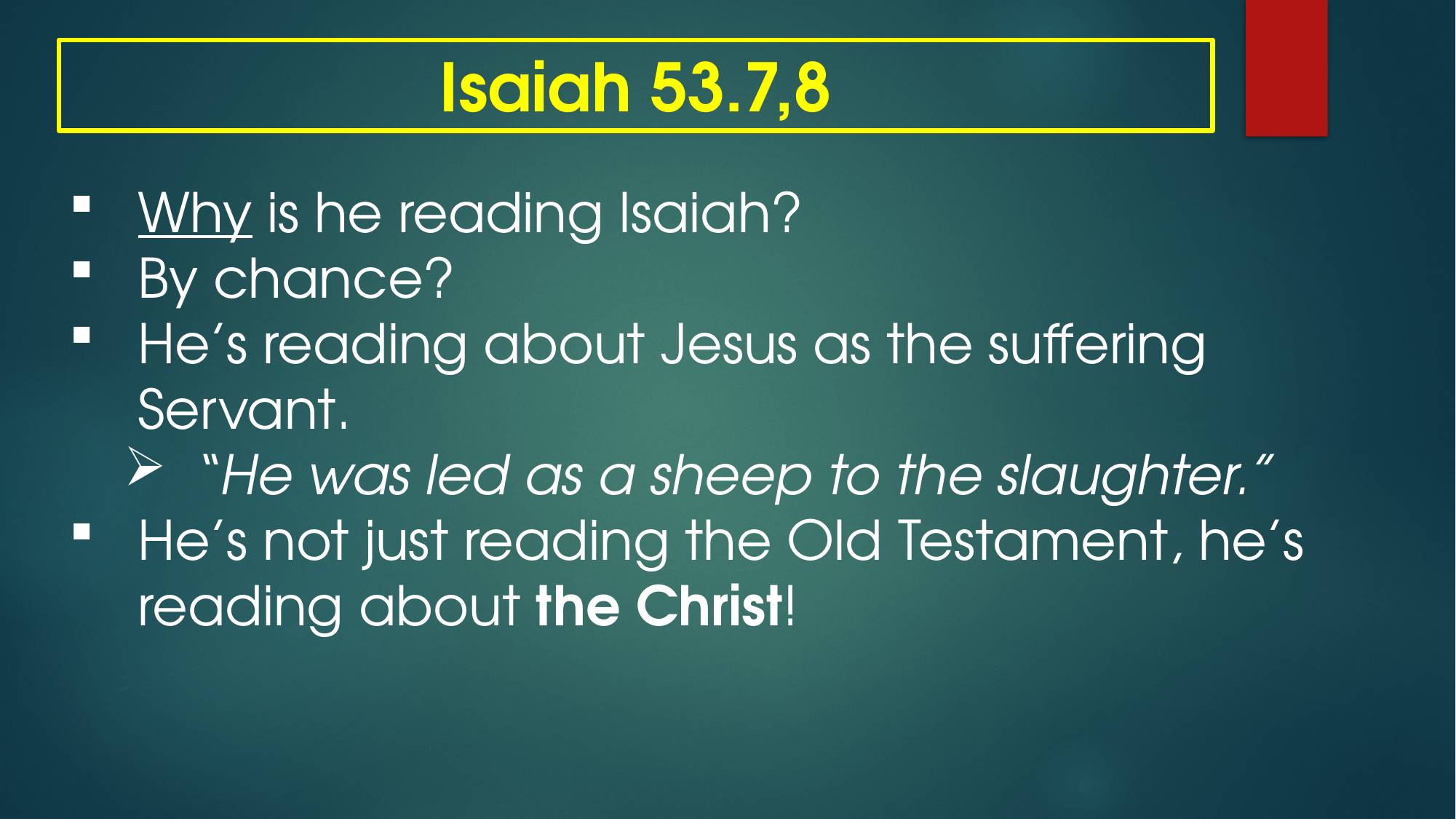

Isaiah 53.7,8
Why is he reading Isaiah?
By chance?
He’s reading about Jesus as the suffering Servant.
“He was led as a sheep to the slaughter.”
He’s not just reading the Old Testament, he’s reading about the Christ!